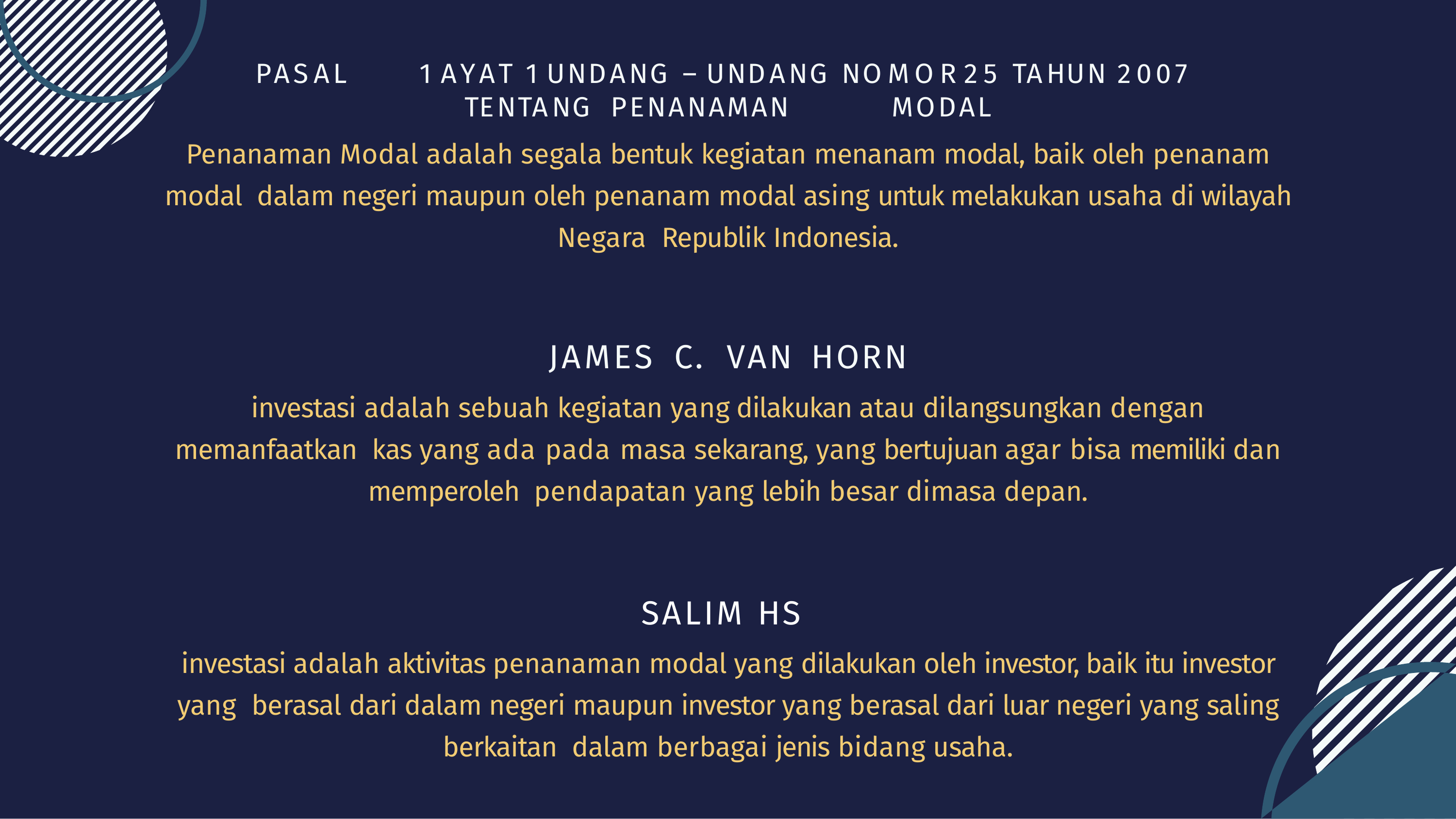

# PASAL	1	AYAT	1	UNDANG	–	UNDANG	NOMOR	25	TAHUN	2007	TENTANG  PENANAMAN	MODAL
Penanaman Modal adalah segala bentuk kegiatan menanam modal, baik oleh penanam modal  dalam negeri maupun oleh penanam modal asing untuk melakukan usaha di wilayah Negara  Republik Indonesia.
JAMES	C.	VAN	HORN
investasi adalah sebuah kegiatan yang dilakukan atau dilangsungkan dengan memanfaatkan  kas yang ada pada masa sekarang, yang bertujuan agar bisa memiliki dan memperoleh  pendapatan yang lebih besar dimasa depan.

SALIM	HS
investasi adalah aktivitas penanaman modal yang dilakukan oleh investor, baik itu investor yang  berasal dari dalam negeri maupun investor yang berasal dari luar negeri yang saling berkaitan  dalam berbagai jenis bidang usaha.